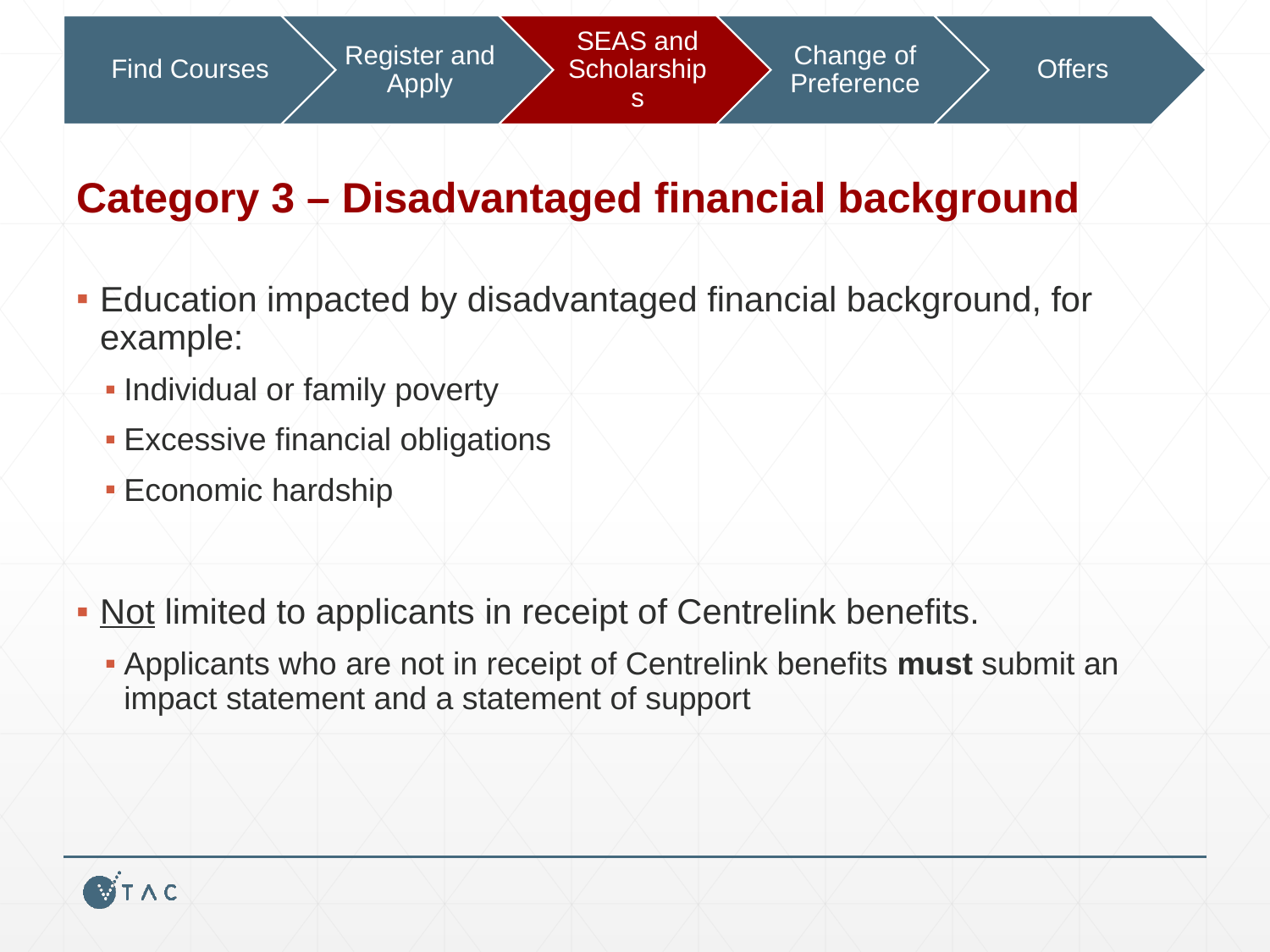

Find Courses
Register and Apply
SEAS and Scholarships
Change of Preference
Offers
# Category 3 – Disadvantaged financial background
Education impacted by disadvantaged financial background, for example:
Individual or family poverty
Excessive financial obligations
Economic hardship

Not limited to applicants in receipt of Centrelink benefits.
Applicants who are not in receipt of Centrelink benefits must submit an impact statement and a statement of support